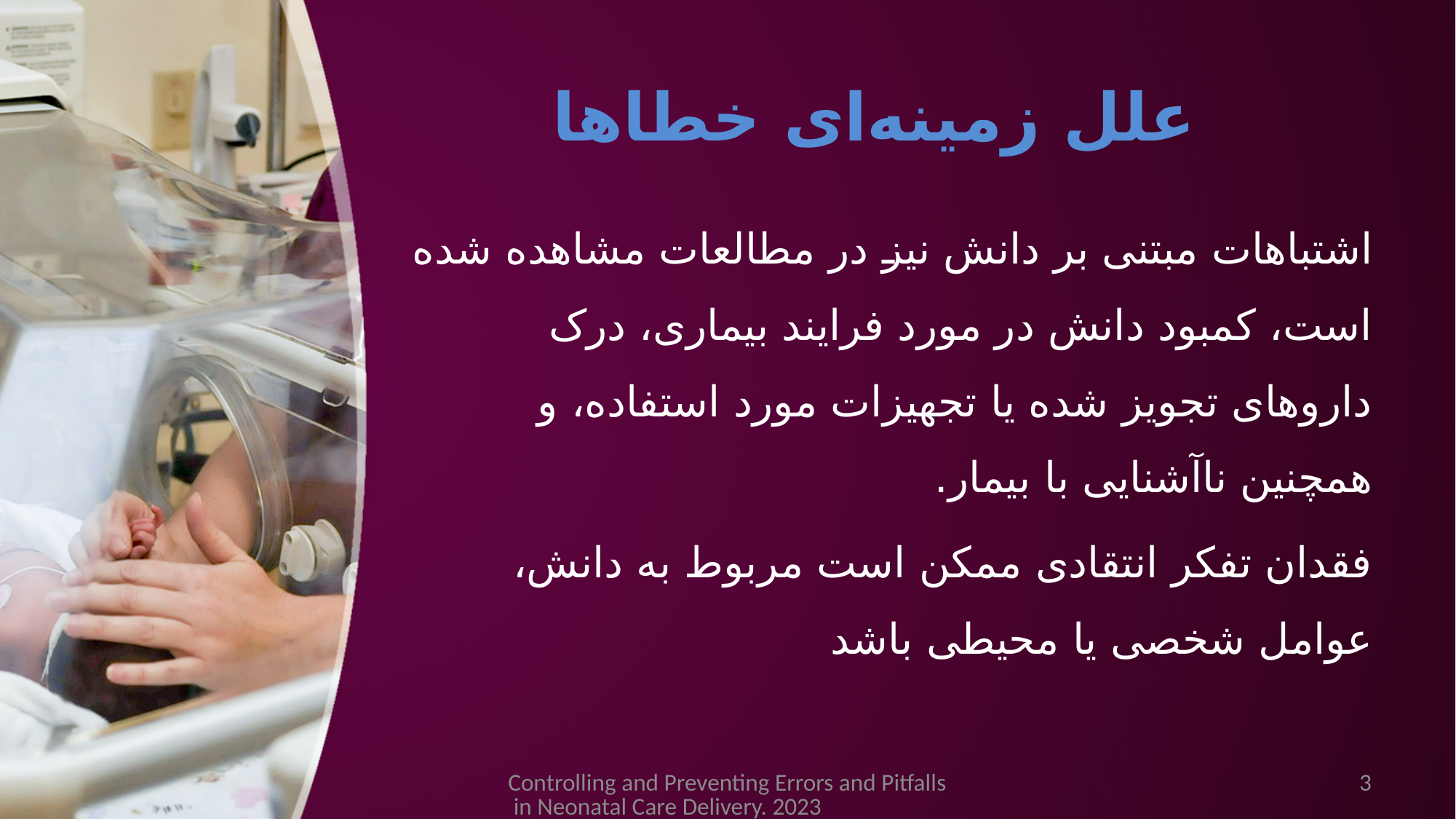

# علل زمینه‌ای خطاها
اشتباهات مبتنی بر دانش نیز در مطالعات مشاهده شده است، کمبود دانش در مورد فرایند بیماری، درک داروهای تجویز شده یا تجهیزات مورد استفاده، و همچنین ناآشنایی با بیمار.
فقدان تفکر انتقادی ممکن است مربوط به دانش، عوامل شخصی یا محیطی باشد
Controlling and Preventing Errors and Pitfalls in Neonatal Care Delivery. 2023
3